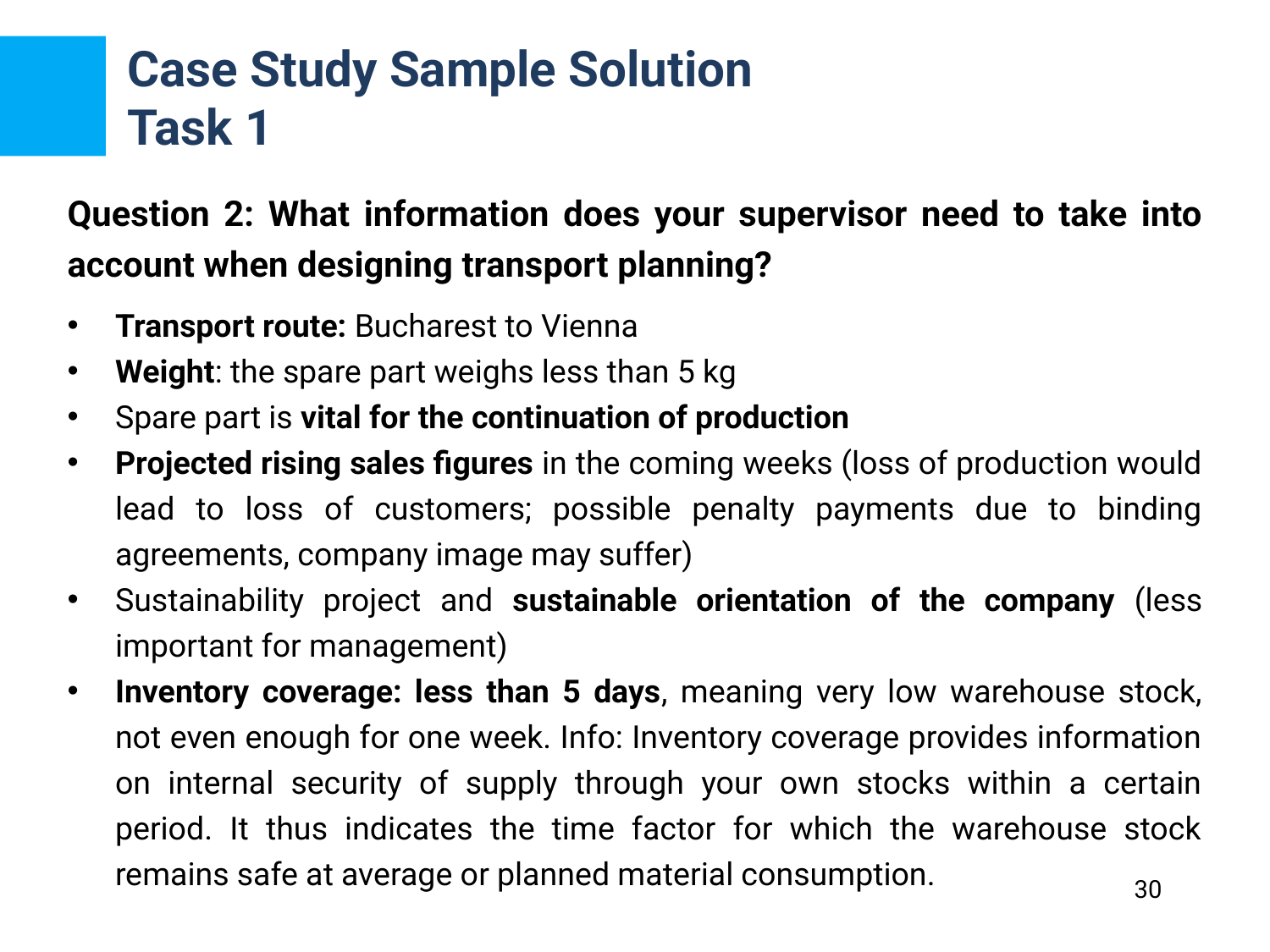

# Case Study Sample Solution Task 1
Question 2: What information does your supervisor need to take into account when designing transport planning?
Transport route: Bucharest to Vienna
Weight: the spare part weighs less than 5 kg
Spare part is vital for the continuation of production
Projected rising sales figures in the coming weeks (loss of production would lead to loss of customers; possible penalty payments due to binding agreements, company image may suffer)
Sustainability project and sustainable orientation of the company (less important for management)
Inventory coverage: less than 5 days, meaning very low warehouse stock, not even enough for one week. Info: Inventory coverage provides information on internal security of supply through your own stocks within a certain period. It thus indicates the time factor for which the warehouse stock remains safe at average or planned material consumption.
30